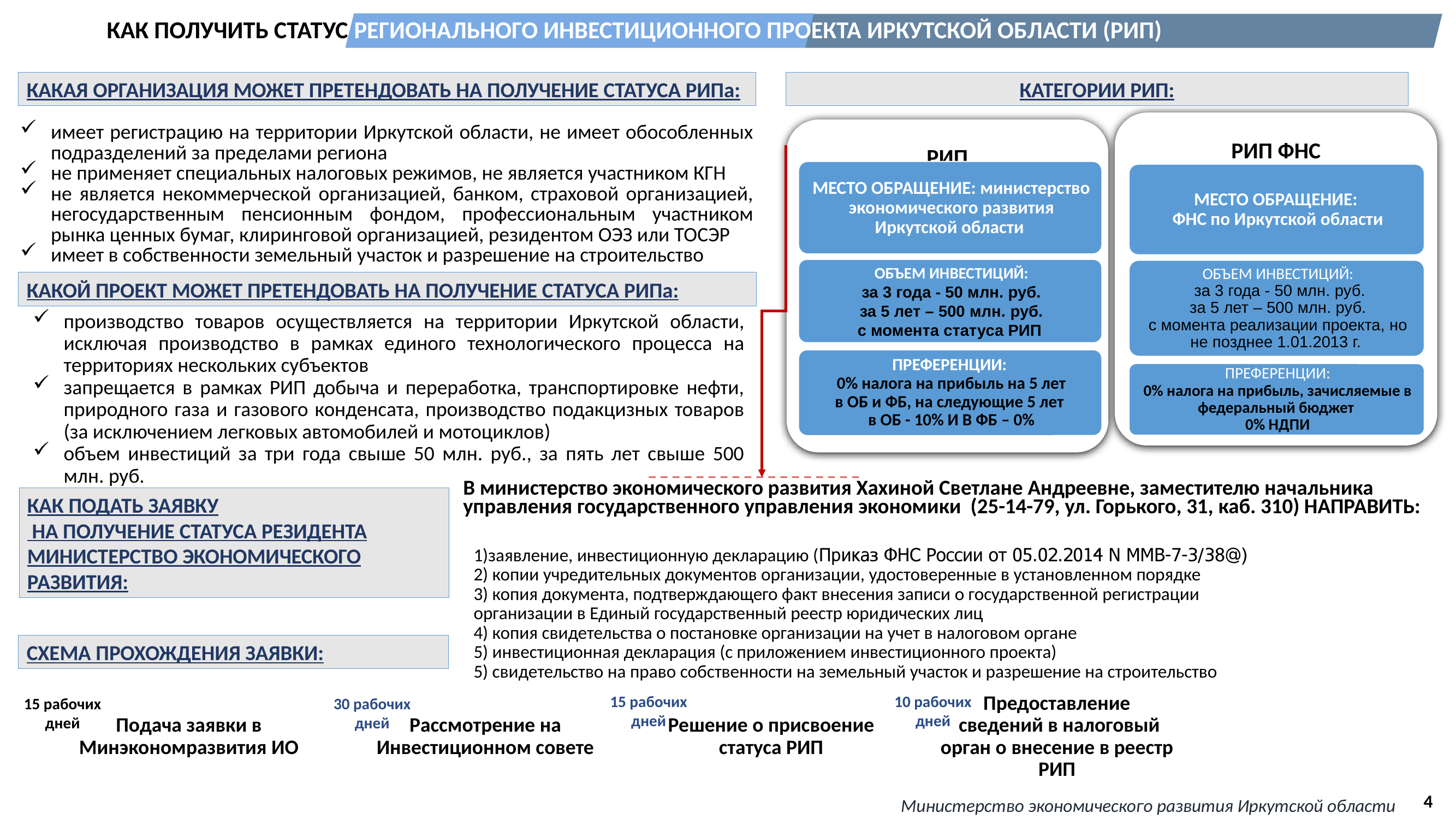

КАК ПОЛУЧИТЬ СТАТУС РЕГИОНАЛЬНОГО ИНВЕСТИЦИОННОГО ПРОЕКТА ИРКУТСКОЙ ОБЛАСТИ (РИП)

КАКАЯ ОРГАНИЗАЦИЯ МОЖЕТ ПРЕТЕНДОВАТЬ НА ПОЛУЧЕНИЕ СТАТУСА РИПа:
КАТЕГОРИИ РИП:

РИП
МЕСТО ОБРАЩЕНИЕ: министерство экономического развития Иркутской области
ОБЪЕМ ИНВЕСТИЦИЙ:
за 3 года - 50 млн. руб.
 за 5 лет – 500 млн. руб.
с момента статуса РИП
ПРЕФЕРЕНЦИИ:
0% налога на прибыль на 5 лет
в ОБ и ФБ, на следующие 5 лет
в ОБ - 10% И В ФБ – 0%

РИП ФНС
МЕСТО ОБРАЩЕНИЕ:
ФНС по Иркутской области
ОБЪЕМ ИНВЕСТИЦИЙ:
 за 3 года - 50 млн. руб.
за 5 лет – 500 млн. руб.
с момента реализации проекта, но не позднее 1.01.2013 г.
ПРЕФЕРЕНЦИИ:
0% налога на прибыль, зачисляемые в федеральный бюджет
0% НДПИ
имеет регистрацию на территории Иркутской области, не имеет обособленных подразделений за пределами региона
не применяет специальных налоговых режимов, не является участником КГН
не является некоммерческой организацией, банком, страховой организацией, негосударственным пенсионным фондом, профессиональным участником рынка ценных бумаг, клиринговой организацией, резидентом ОЭЗ или ТОСЭР
имеет в собственности земельный участок и разрешение на строительство
КАКОЙ ПРОЕКТ МОЖЕТ ПРЕТЕНДОВАТЬ НА ПОЛУЧЕНИЕ СТАТУСА РИПа:
производство товаров осуществляется на территории Иркутской области, исключая производство в рамках единого технологического процесса на территориях нескольких субъектов
запрещается в рамках РИП добыча и переработка, транспортировке нефти, природного газа и газового конденсата, производство подакцизных товаров (за исключением легковых автомобилей и мотоциклов)
объем инвестиций за три года свыше 50 млн. руб., за пять лет свыше 500 млн. руб.
В министерство экономического развития Хахиной Светлане Андреевне, заместителю начальника управления государственного управления экономики  (25-14-79, ул. Горького, 31, каб. 310) НАПРАВИТЬ:
КАК ПОДАТЬ ЗАЯВКУ
 НА ПОЛУЧЕНИЕ СТАТУСА РЕЗИДЕНТА МИНИСТЕРСТВО ЭКОНОМИЧЕСКОГО РАЗВИТИЯ:
1)заявление, инвестиционную декларацию (Приказ ФНС России от 05.02.2014 N ММВ-7-3/38@)
2) копии учредительных документов организации, удостоверенные в установленном порядке
3) копия документа, подтверждающего факт внесения записи о государственной регистрации
организации в Единый государственный реестр юридических лиц
4) копия свидетельства о постановке организации на учет в налоговом органе
5) инвестиционная декларация (с приложением инвестиционного проекта)
5) свидетельство на право собственности на земельный участок и разрешение на строительство
СХЕМА ПРОХОЖДЕНИЯ ЗАЯВКИ:
10 рабочих дней
15 рабочих дней
15 рабочих дней
30 рабочих дней
Подача заявки в Минэкономразвития ИО
Рассмотрение на Инвестиционном совете
Решение о присвоение статуса РИП
Предоставление
 сведений в налоговый орган о внесение в реестр РИП
4
Министерство экономического развития Иркутской области